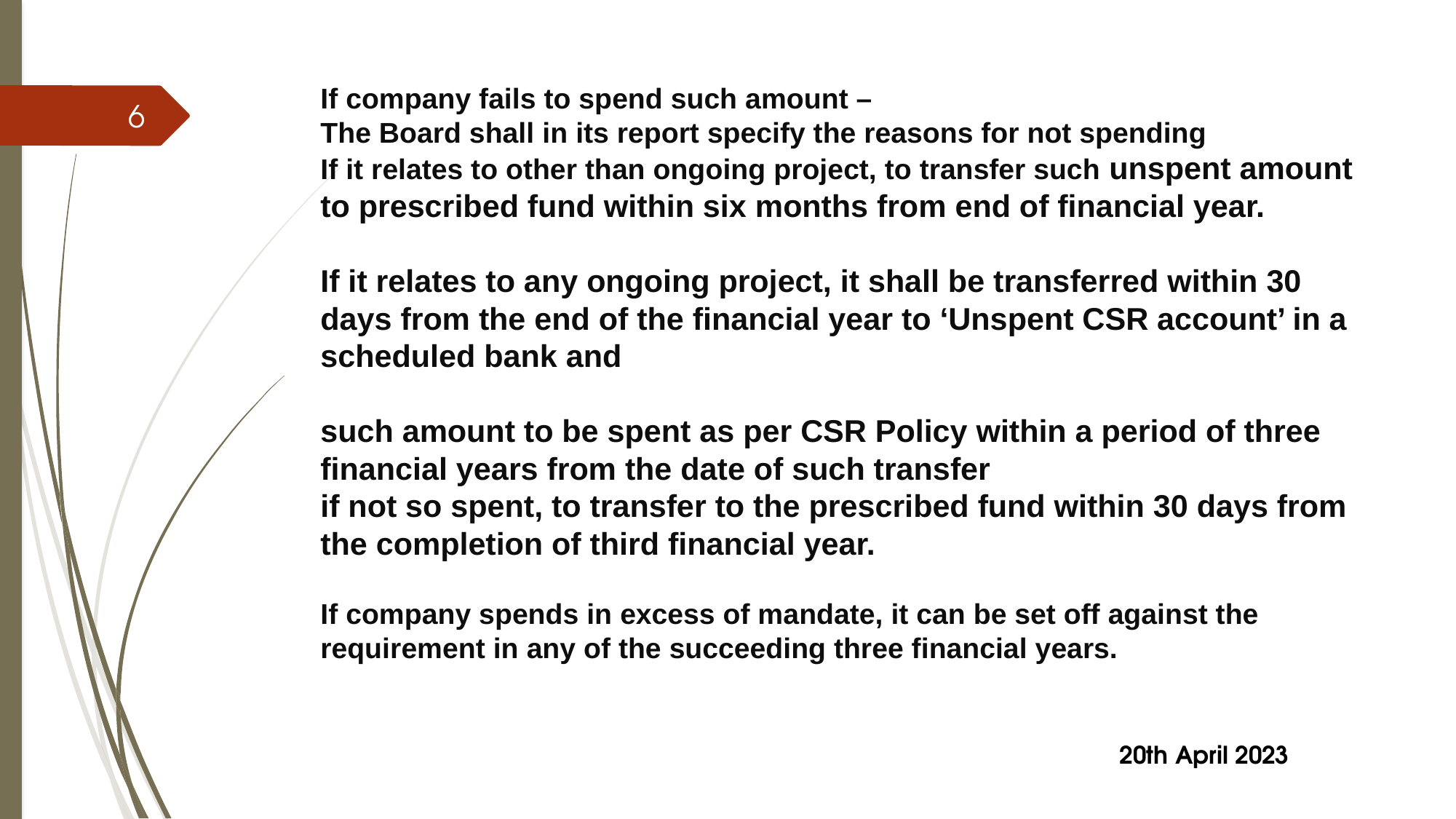

# If company fails to spend such amount – The Board shall in its report specify the reasons for not spending If it relates to other than ongoing project, to transfer such unspent amount to prescribed fund within six months from end of financial year. If it relates to any ongoing project, it shall be transferred within 30 days from the end of the financial year to ‘Unspent CSR account’ in a scheduled bank and such amount to be spent as per CSR Policy within a period of three financial years from the date of such transfer if not so spent, to transfer to the prescribed fund within 30 days from the completion of third financial year. If company spends in excess of mandate, it can be set off against the requirement in any of the succeeding three financial years.
6
20th April 2023